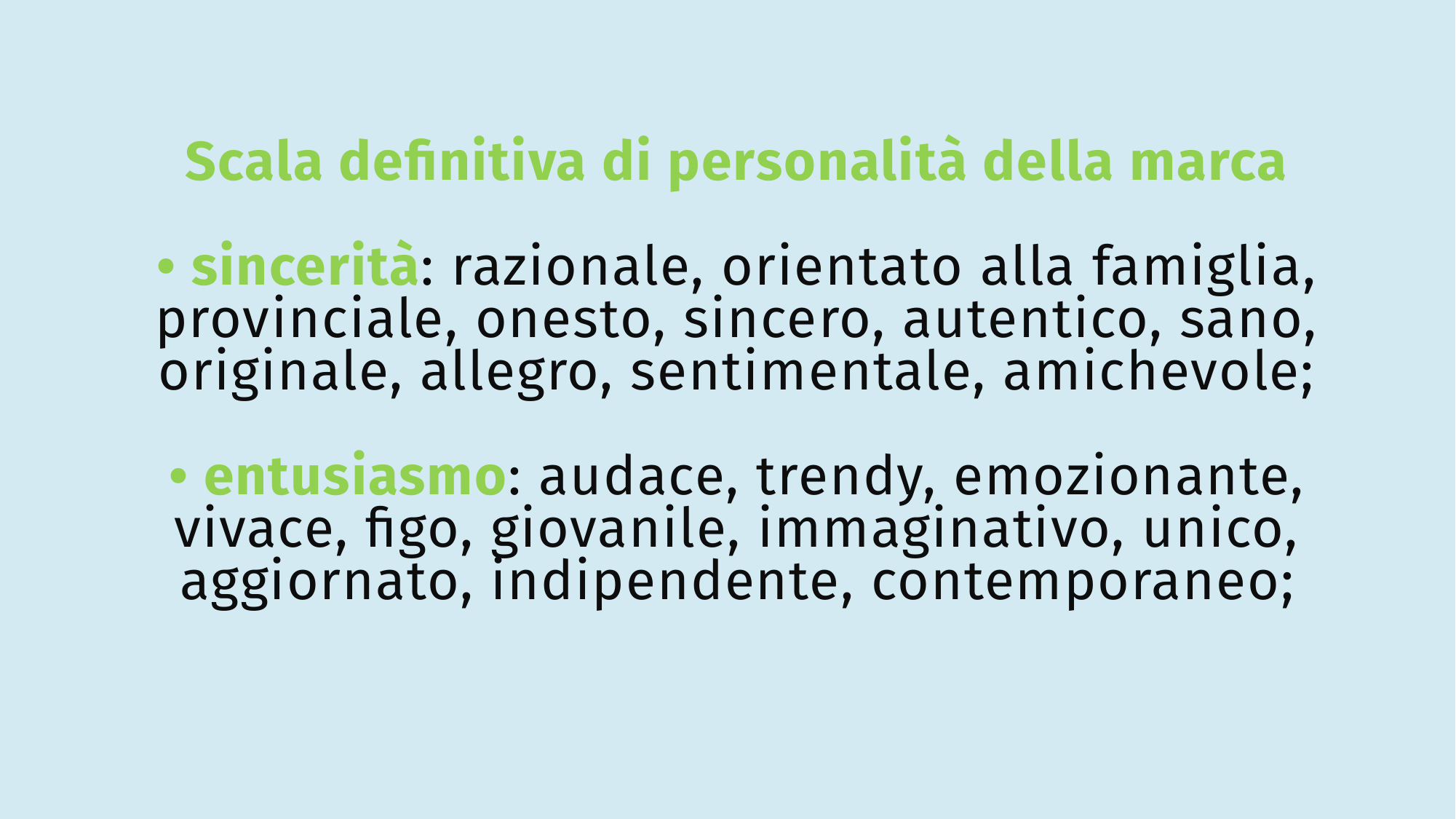

# Scala definitiva di personalità della marca • sincerità: razionale, orientato alla famiglia, provinciale, onesto, sincero, autentico, sano, originale, allegro, sentimentale, amichevole; • entusiasmo: audace, trendy, emozionante, vivace, figo, giovanile, immaginativo, unico, aggiornato, indipendente, contemporaneo;